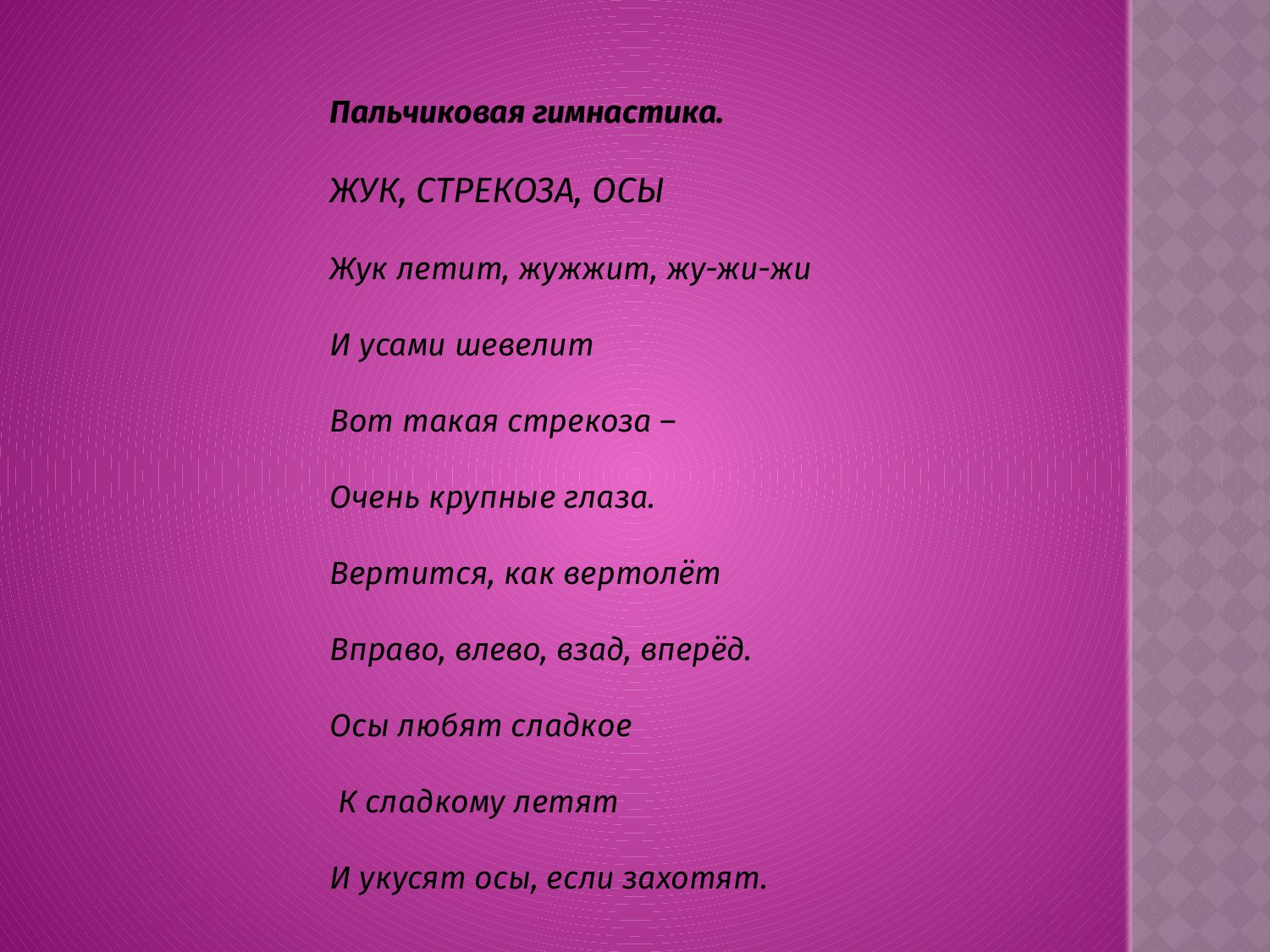

Пальчиковая гимнастика.

ЖУК, СТРЕКОЗА, ОСЫ

Жук летит, жужжит, жу-жи-жи

И усами шевелит

Вот такая стрекоза –

Очень крупные глаза.

Вертится, как вертолёт

Вправо, влево, взад, вперёд.

Осы любят сладкое

 К сладкому летят

И укусят осы, если захотят.